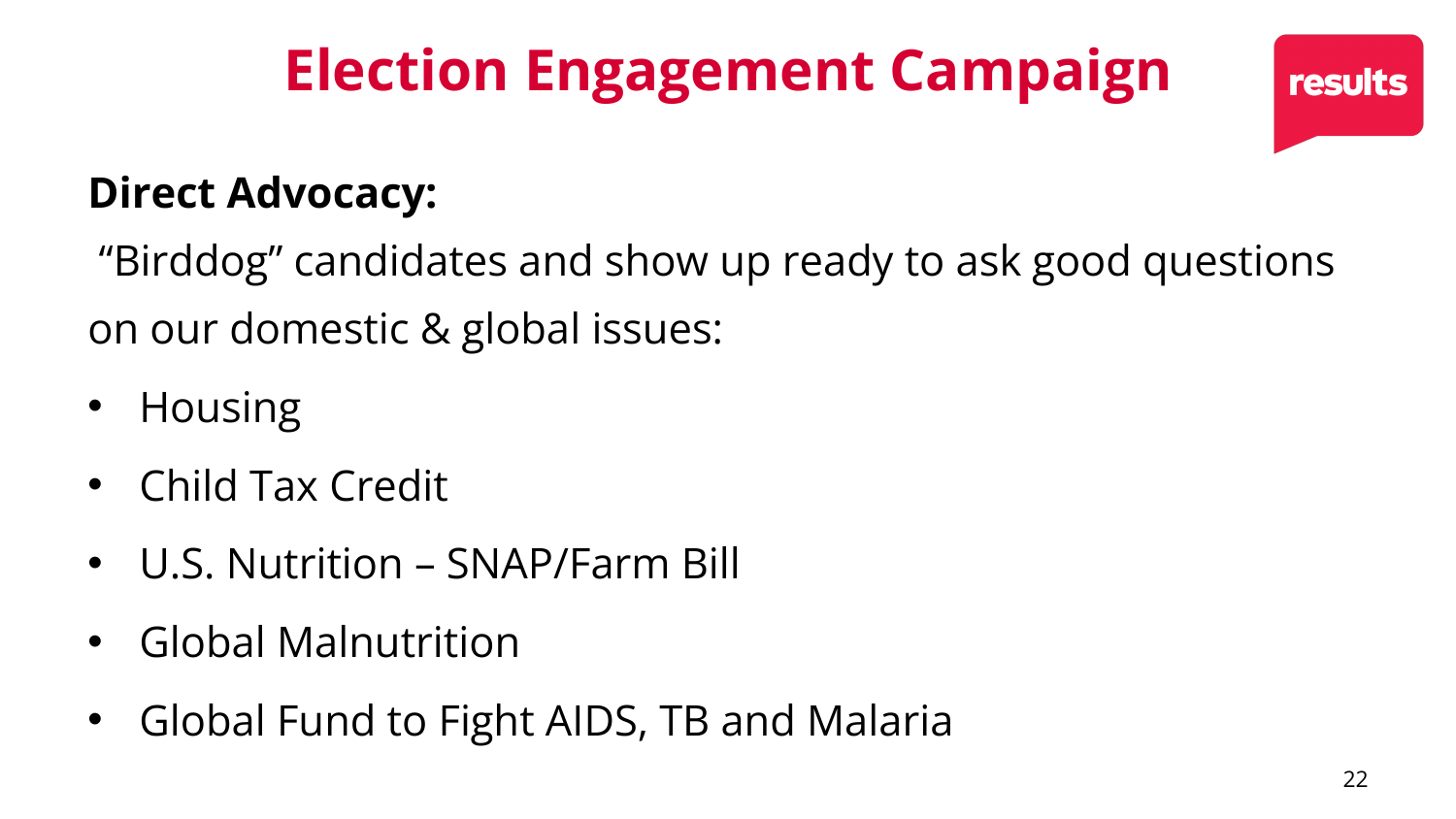

# Election Engagement Campaign
Direct Advocacy:
 “Birddog” candidates and show up ready to ask good questions on our domestic & global issues:
Housing
Child Tax Credit
U.S. Nutrition – SNAP/Farm Bill
Global Malnutrition
Global Fund to Fight AIDS, TB and Malaria

22